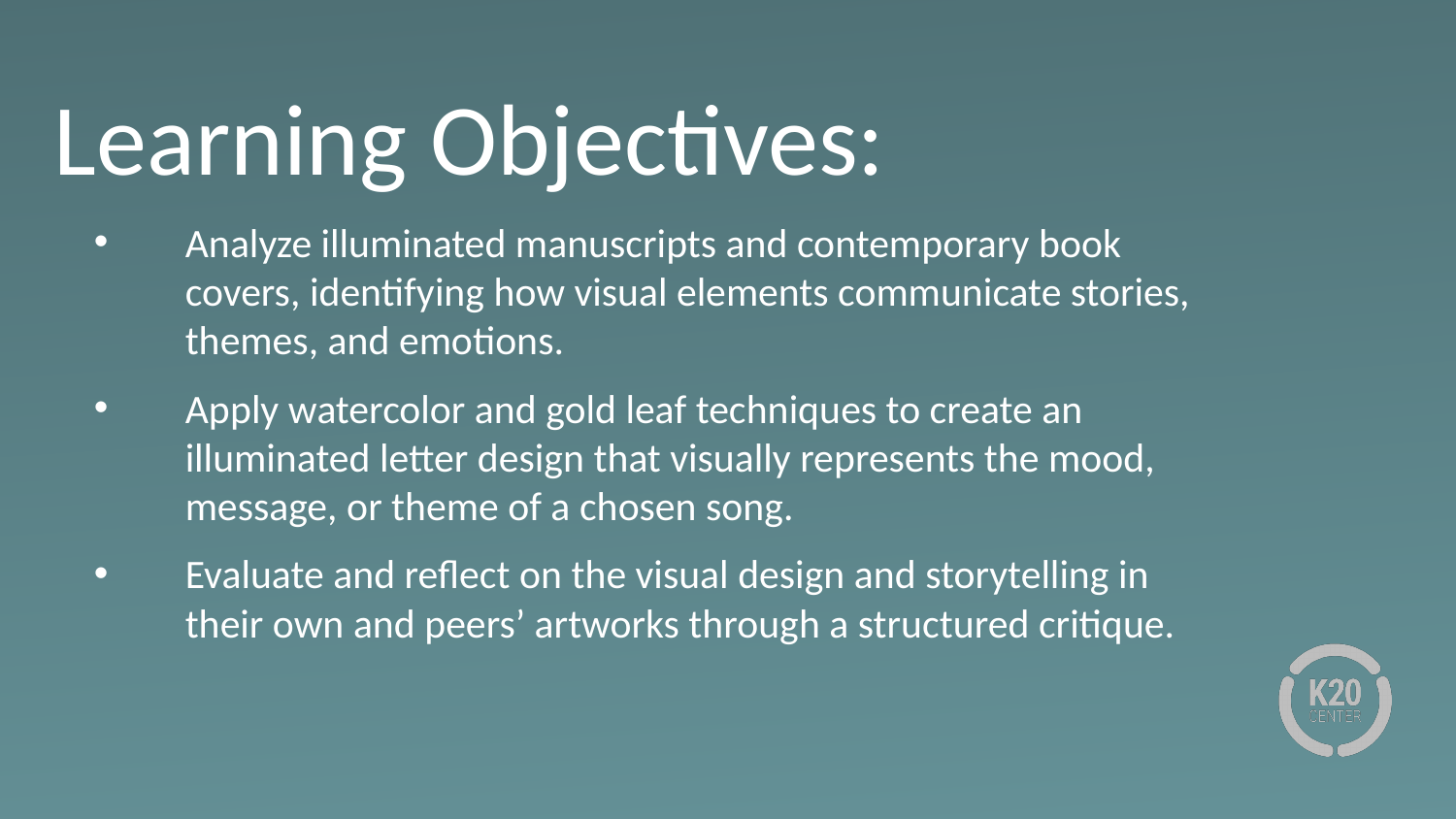

# Learning Objectives:
Analyze illuminated manuscripts and contemporary book covers, identifying how visual elements communicate stories, themes, and emotions.
Apply watercolor and gold leaf techniques to create an illuminated letter design that visually represents the mood, message, or theme of a chosen song.
Evaluate and reflect on the visual design and storytelling in their own and peers’ artworks through a structured critique.